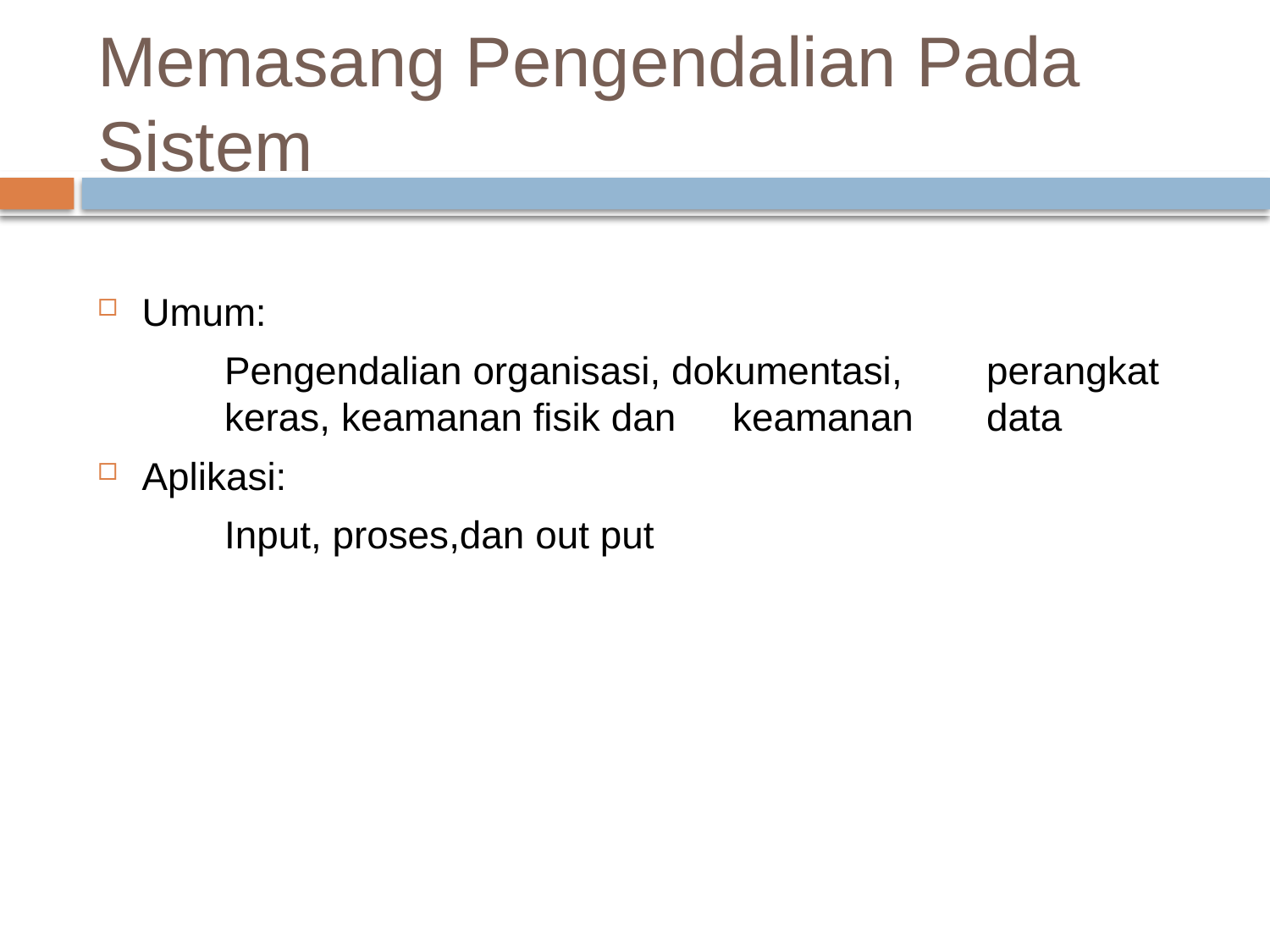

# Memasang Pengendalian Pada Sistem

Umum:
	Pengendalian organisasi, dokumentasi, 	perangkat keras, keamanan fisik dan 	keamanan 	data
Aplikasi:
	Input, proses,dan out put